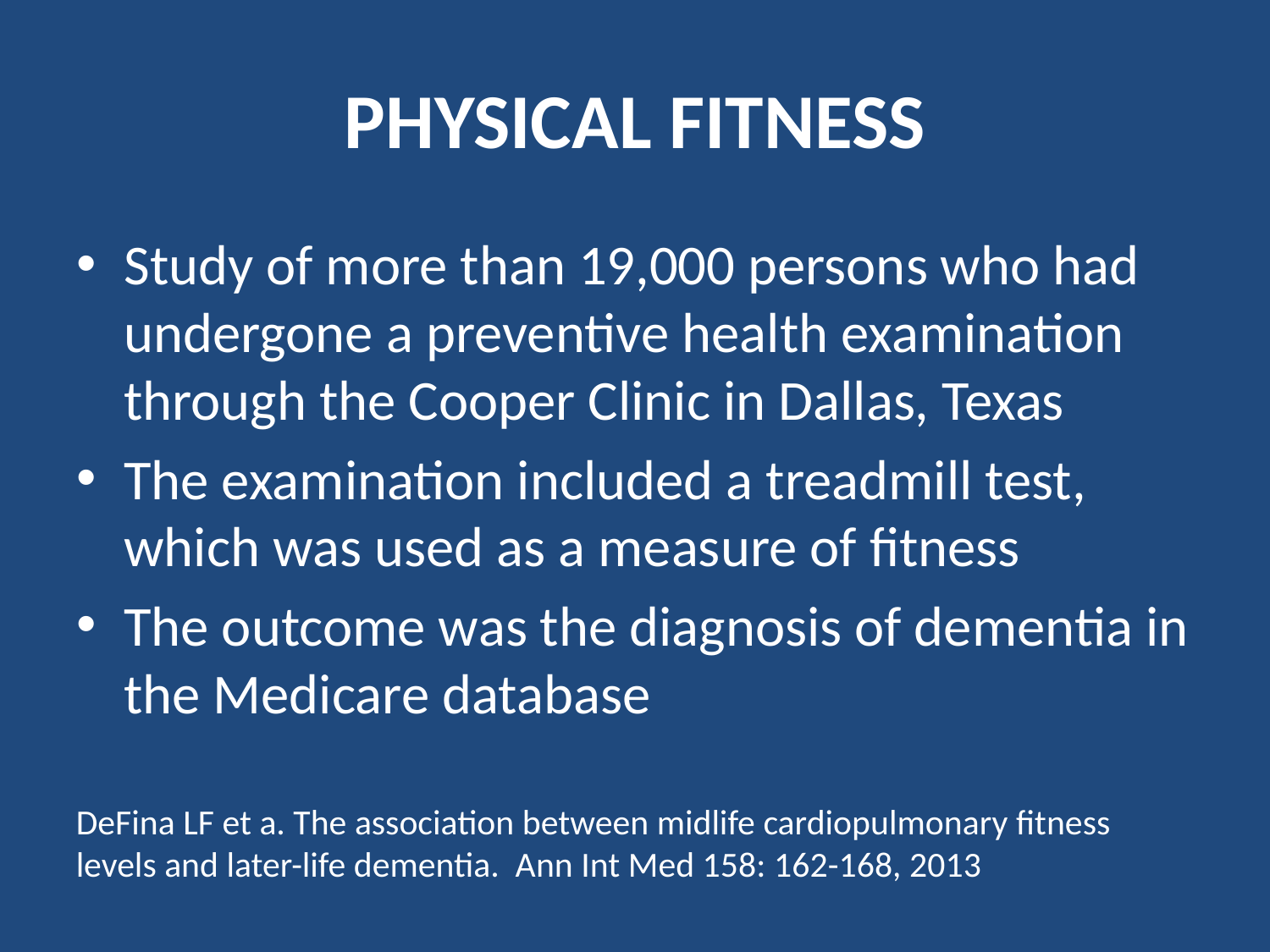

# PHYSICAL FITNESS
Study of more than 19,000 persons who had undergone a preventive health examination through the Cooper Clinic in Dallas, Texas
The examination included a treadmill test, which was used as a measure of fitness
The outcome was the diagnosis of dementia in the Medicare database
DeFina LF et a. The association between midlife cardiopulmonary fitness levels and later-life dementia.  Ann Int Med 158: 162-168, 2013